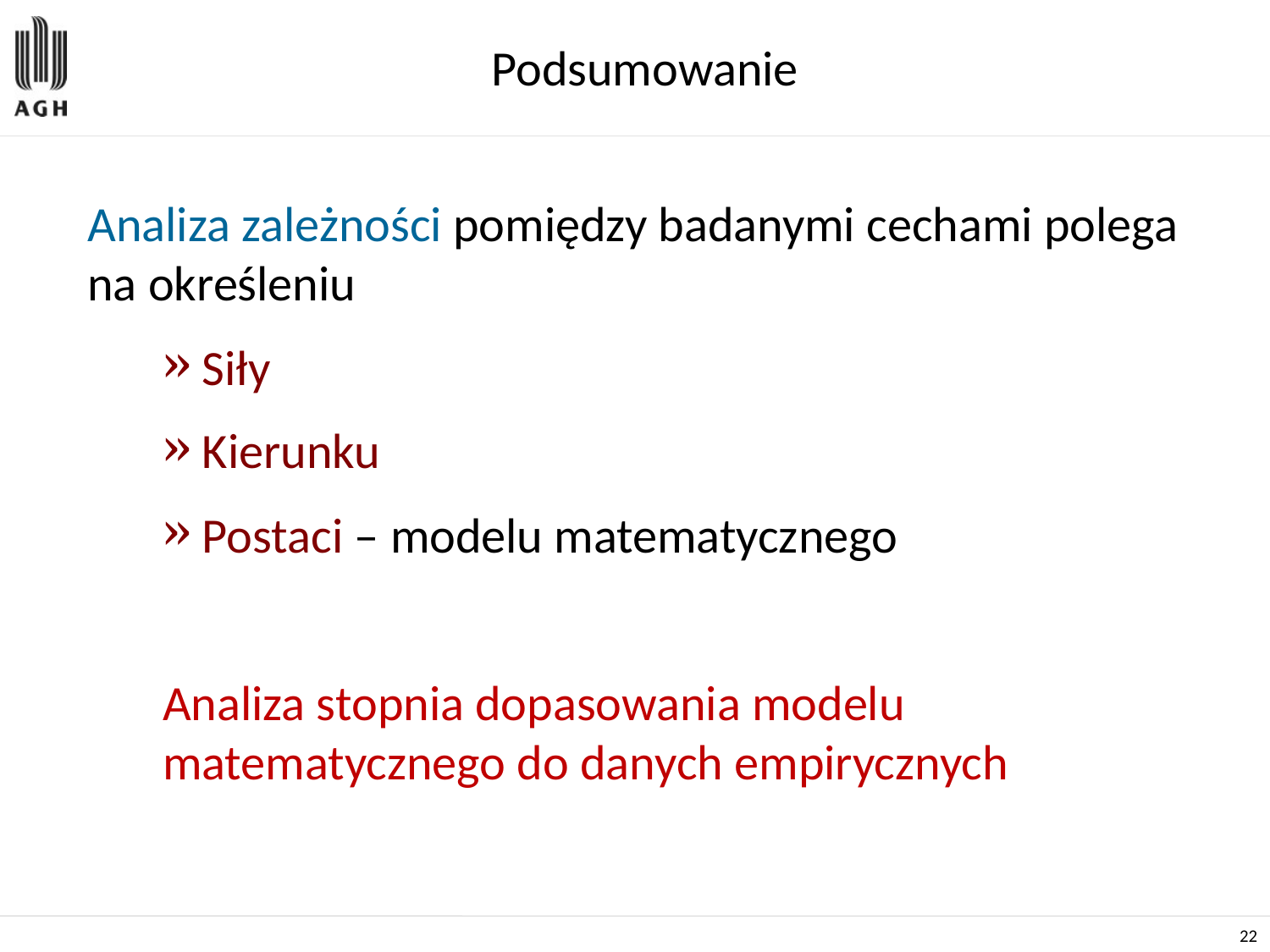

# Podsumowanie
Analiza zależności pomiędzy badanymi cechami polega na określeniu
Siły
Kierunku
Postaci – modelu matematycznego

Analiza stopnia dopasowania modelu matematycznego do danych empirycznych